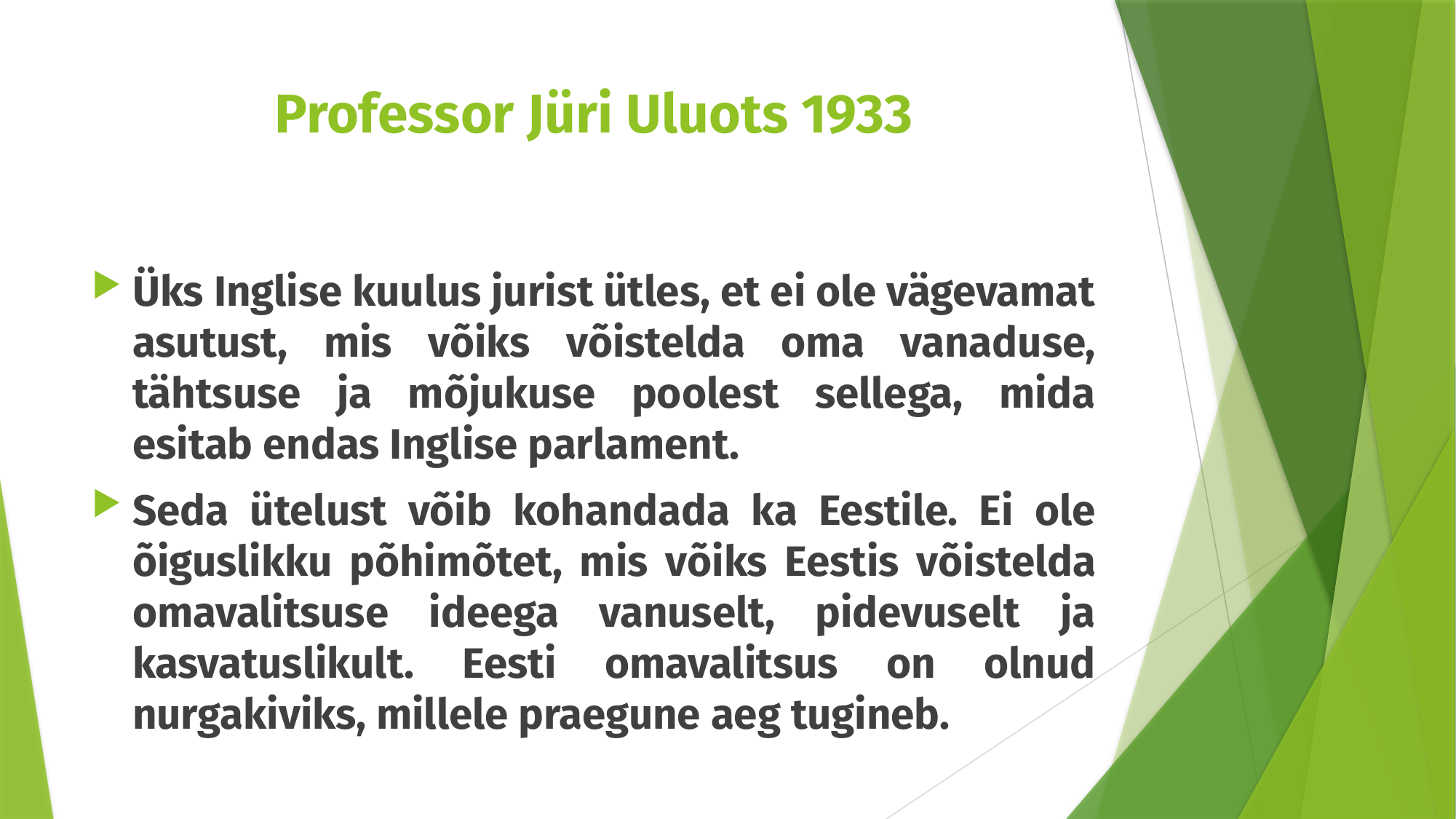

# Professor Jüri Uluots 1933
Üks Inglise kuulus jurist ütles, et ei ole vägevamat asutust, mis võiks võistelda oma vanaduse, tähtsuse ja mõjukuse poolest sellega, mida esitab endas Inglise parlament.
Seda ütelust võib kohandada ka Eestile. Ei ole õiguslikku põhimõtet, mis võiks Eestis võistelda omavalitsuse ideega vanuselt, pidevuselt ja kasvatuslikult. Eesti omavalitsus on olnud nurgakiviks, millele praegune aeg tugineb.